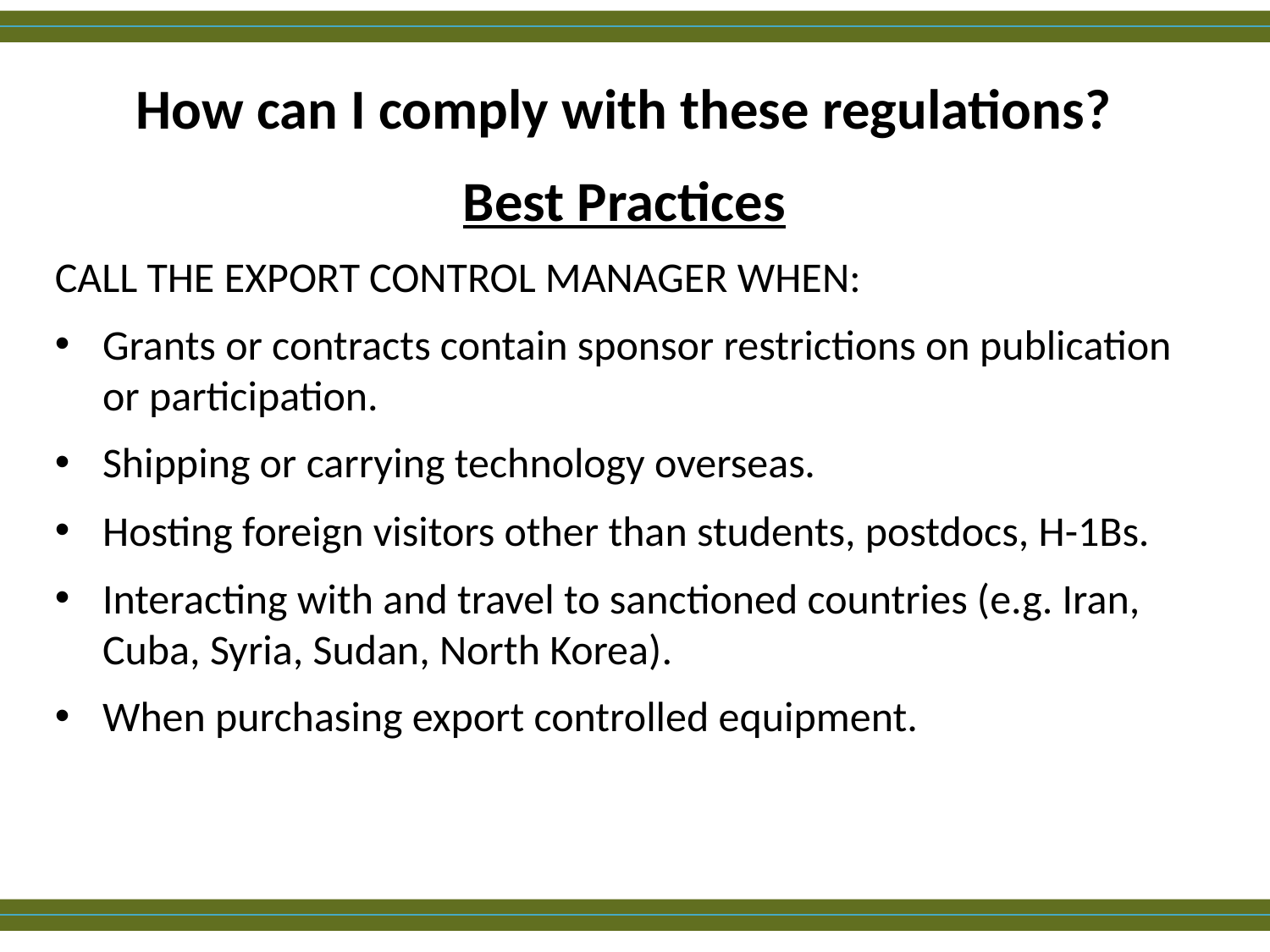

# How can I comply with these regulations?
Best Practices

CALL THE EXPORT CONTROL MANAGER WHEN:

Grants or contracts contain sponsor restrictions on publication or participation.
Shipping or carrying technology overseas.
Hosting foreign visitors other than students, postdocs, H-1Bs.
Interacting with and travel to sanctioned countries (e.g. Iran, Cuba, Syria, Sudan, North Korea).
When purchasing export controlled equipment.